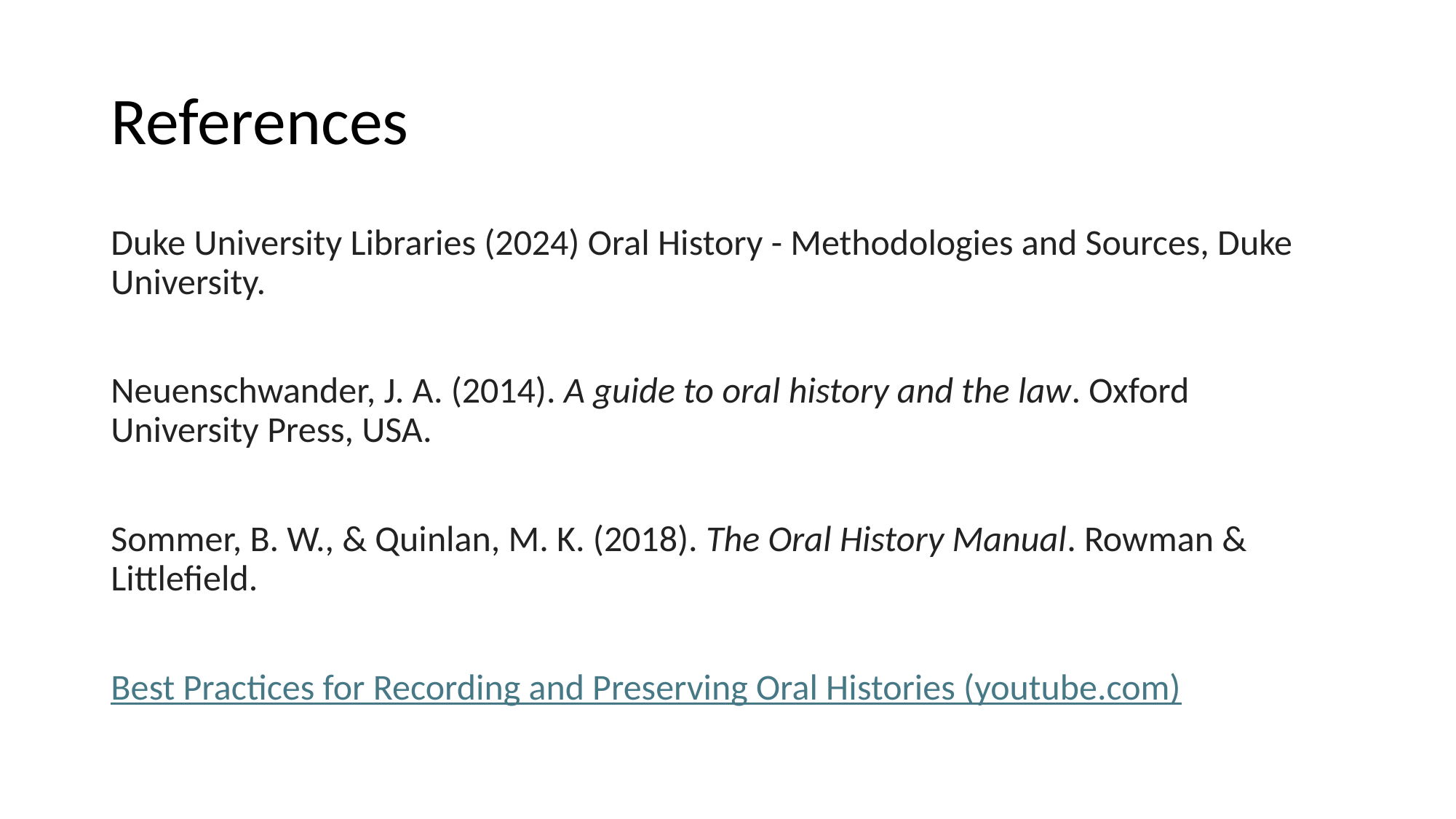

# References
Duke University Libraries (2024) Oral History - Methodologies and Sources, Duke University.

Neuenschwander, J. A. (2014). A guide to oral history and the law. Oxford University Press, USA.

Sommer, B. W., & Quinlan, M. K. (2018). The Oral History Manual. Rowman & Littlefield.

Best Practices for Recording and Preserving Oral Histories (youtube.com)